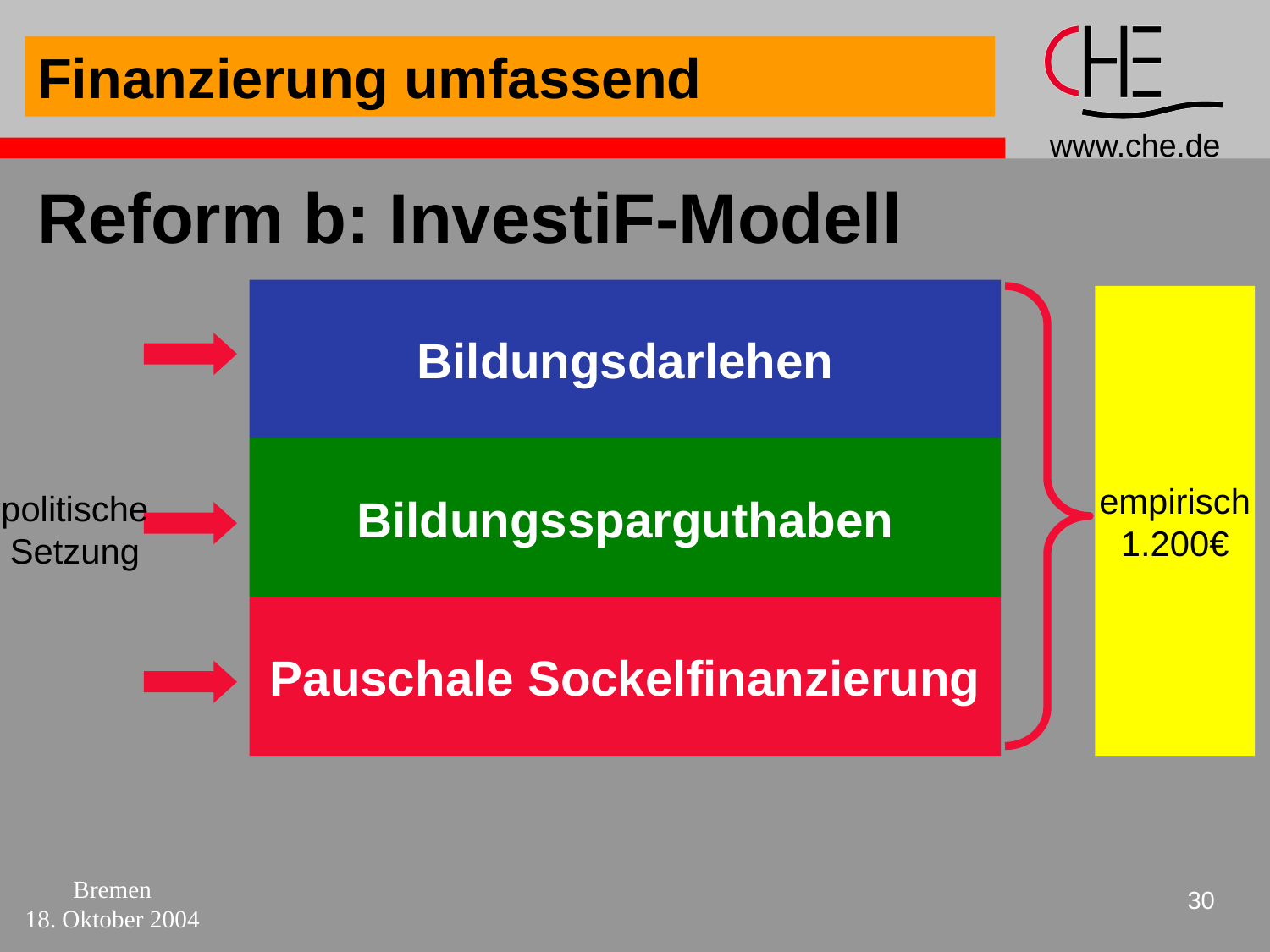

Finanzierung umfassend
Reform b: InvestiF-Modell
Bildungsdarlehen

empirisch
1.200€

Bildungssparguthaben
politische
Setzung

Pauschale Sockelfinanzierung

Bremen
18. Oktober 2004
30